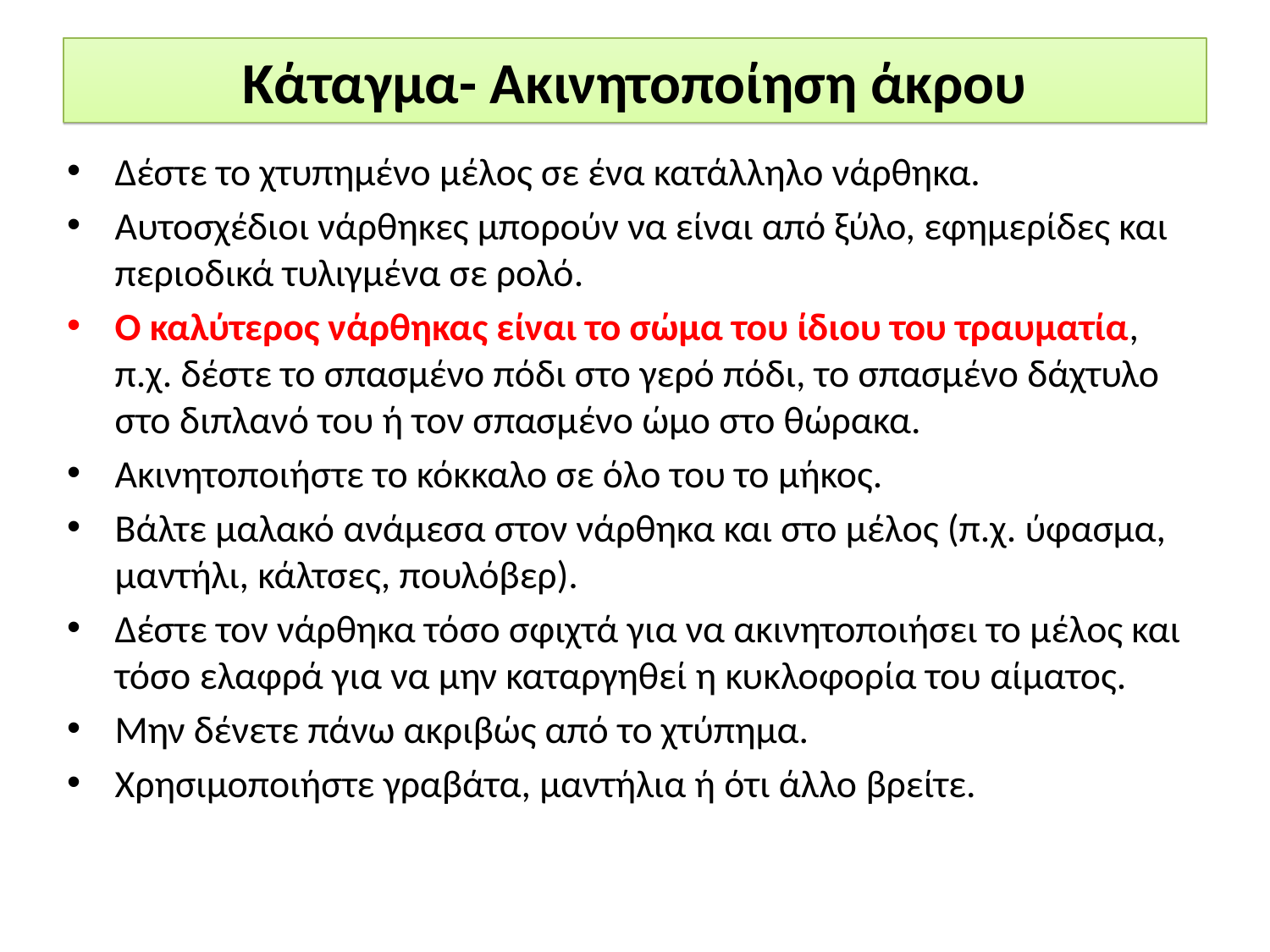

# Κάταγμα- Ακινητοποίηση άκρου
Δέστε το χτυπημένο μέλος σε ένα κατάλληλο νάρθηκα.
Αυτοσχέδιοι νάρθηκες μπορούν να είναι από ξύλο, εφημερίδες και περιοδικά τυλιγμένα σε ρολό.
Ο καλύτερος νάρθηκας είναι το σώμα του ίδιου του τραυματία, π.χ. δέστε το σπασμένο πόδι στο γερό πόδι, το σπασμένο δάχτυλο στο διπλανό του ή τον σπασμένο ώμο στο θώρακα.
Ακινητοποιήστε το κόκκαλο σε όλο του το μήκος.
Βάλτε μαλακό ανάμεσα στον νάρθηκα και στο μέλος (π.χ. ύφασμα, μαντήλι, κάλτσες, πουλόβερ).
Δέστε τον νάρθηκα τόσο σφιχτά για να ακινητοποιήσει το μέλος και τόσο ελαφρά για να μην καταργηθεί η κυκλοφορία του αίματος.
Μην δένετε πάνω ακριβώς από το χτύπημα.
Χρησιμοποιήστε γραβάτα, μαντήλια ή ότι άλλο βρείτε.